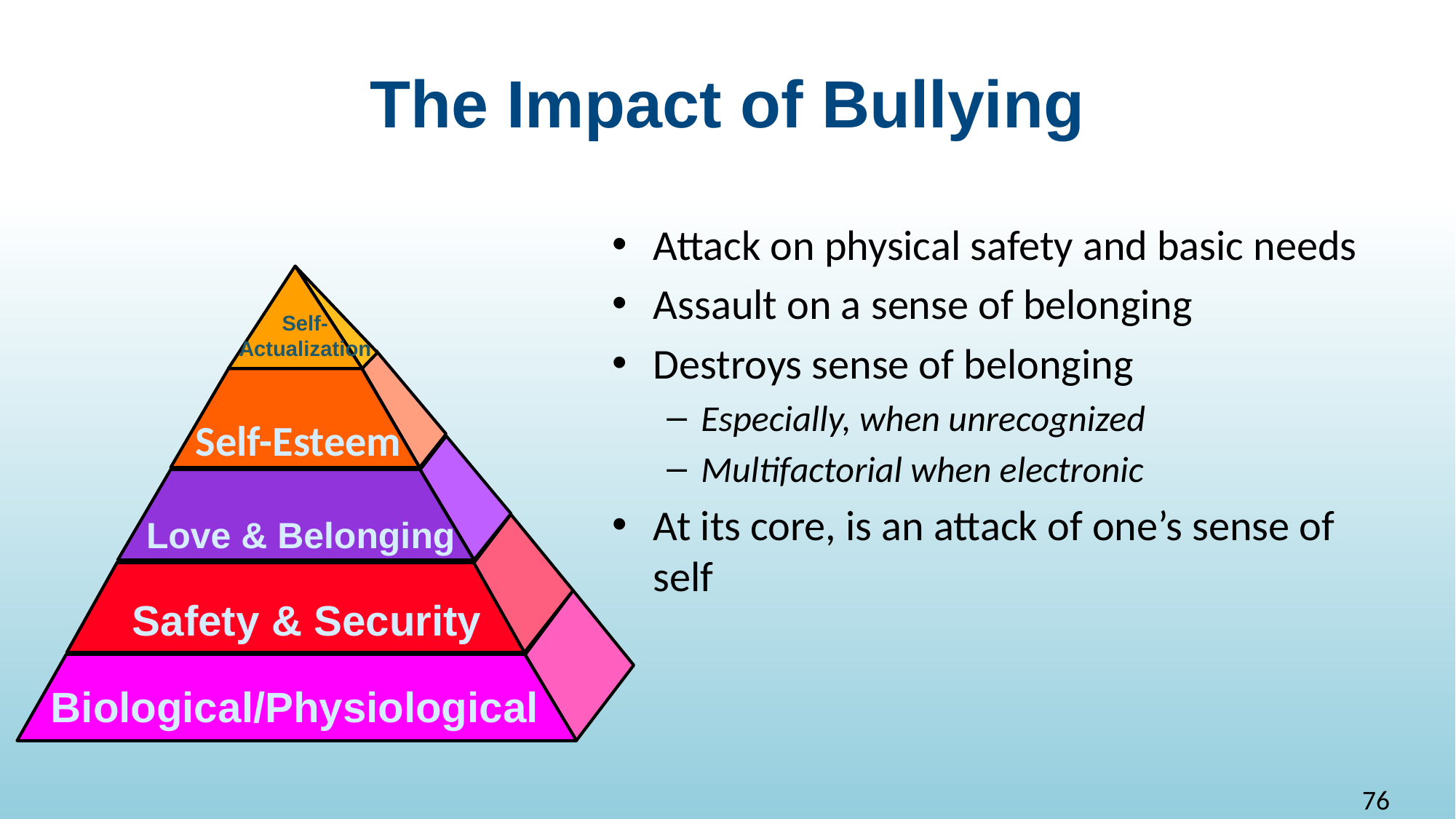

# The Impact of Bullying
Attack on physical safety and basic needs
Assault on a sense of belonging
Destroys sense of belonging
Especially, when unrecognized
Multifactorial when electronic
At its core, is an attack of one’s sense of self

Self-
Actualization

Self-Esteem

Love & Belonging

Safety & Security

PHYSIOLOGICAL
Biological/Physiological